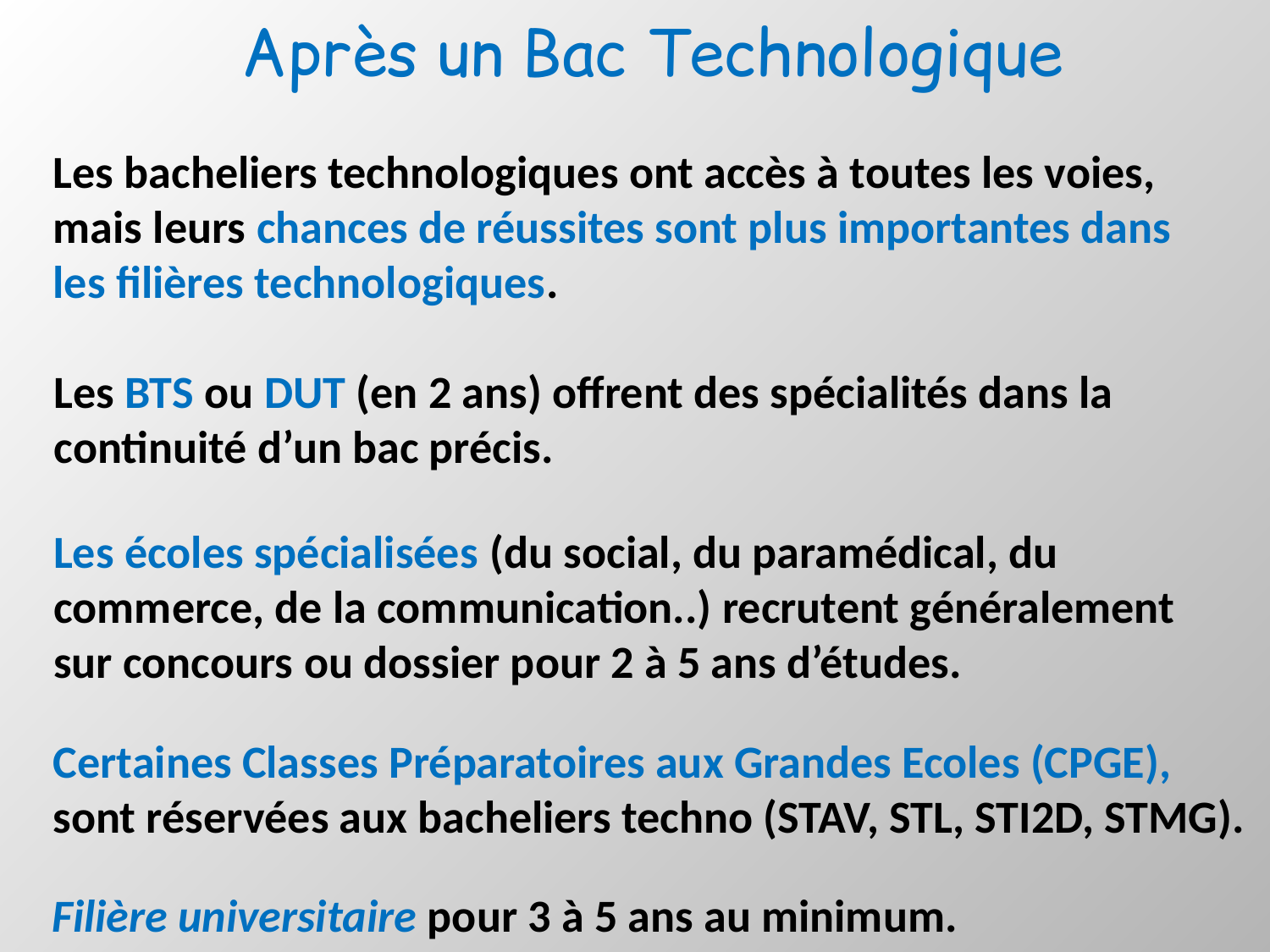

Après un Bac Technologique
Les bacheliers technologiques ont accès à toutes les voies,
mais leurs chances de réussites sont plus importantes dans
les filières technologiques.
Les BTS ou DUT (en 2 ans) offrent des spécialités dans la
continuité d’un bac précis.
Les écoles spécialisées (du social, du paramédical, du
commerce, de la communication..) recrutent généralement
sur concours ou dossier pour 2 à 5 ans d’études.
Certaines Classes Préparatoires aux Grandes Ecoles (CPGE),
sont réservées aux bacheliers techno (STAV, STL, STI2D, STMG).
Filière universitaire pour 3 à 5 ans au minimum.